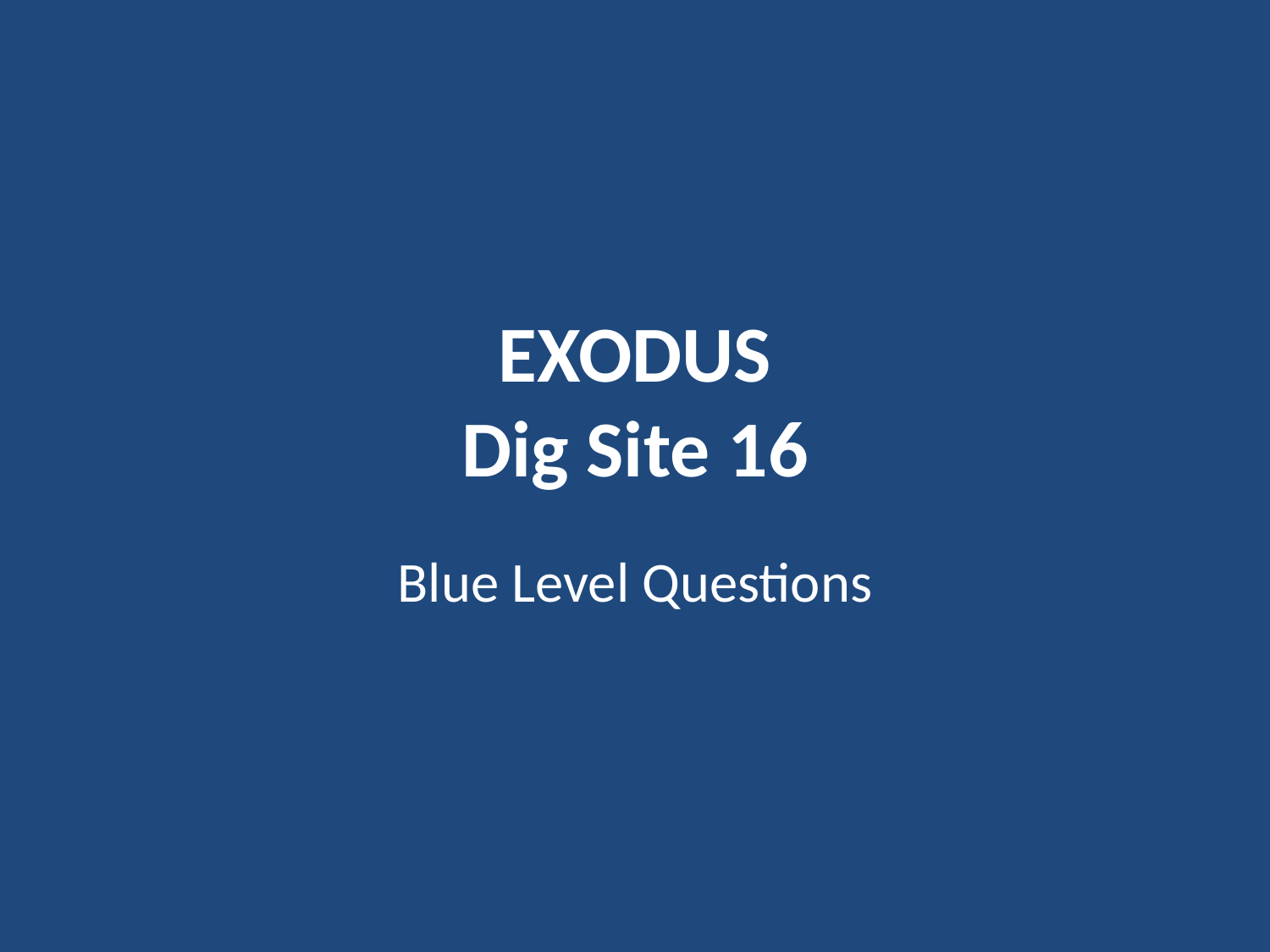

# EXODUS Dig Site 16
Blue Level Questions